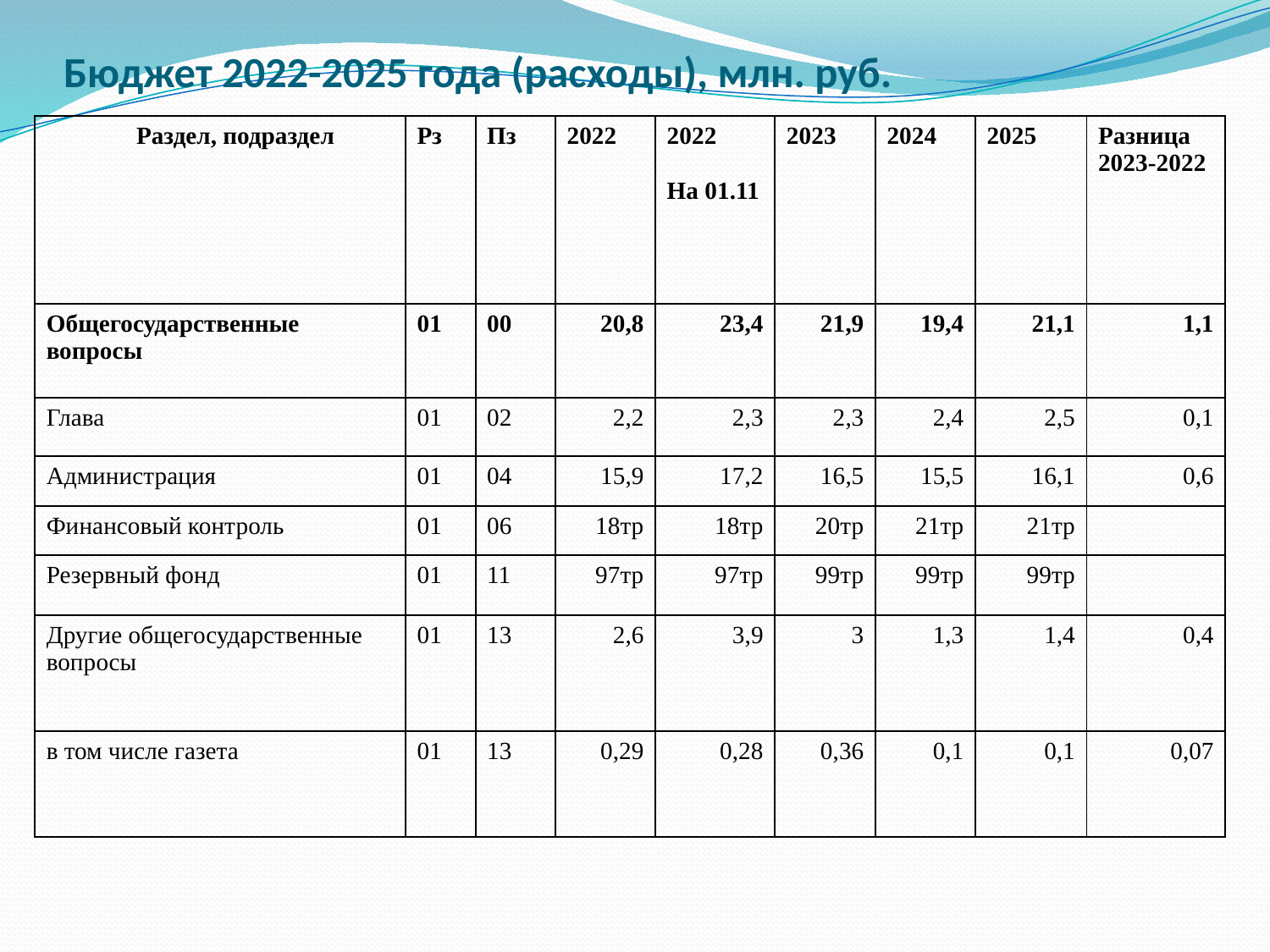

# Бюджет 2022-2025 года (расходы), млн. руб.
| Раздел, подраздел | Рз | Пз | 2022 | 2022 На 01.11 | 2023 | 2024 | 2025 | Разница 2023-2022 |
| --- | --- | --- | --- | --- | --- | --- | --- | --- |
|  |  |  |  |  |  |  |  |  |
| Общегосударственные вопросы | 01 | 00 | 20,8 | 23,4 | 21,9 | 19,4 | 21,1 | 1,1 |
| Глава | 01 | 02 | 2,2 | 2,3 | 2,3 | 2,4 | 2,5 | 0,1 |
| Администрация | 01 | 04 | 15,9 | 17,2 | 16,5 | 15,5 | 16,1 | 0,6 |
| Финансовый контроль | 01 | 06 | 18тр | 18тр | 20тр | 21тр | 21тр |  |
| Резервный фонд | 01 | 11 | 97тр | 97тр | 99тр | 99тр | 99тр |  |
| Другие общегосударственные вопросы | 01 | 13 | 2,6 | 3,9 | 3 | 1,3 | 1,4 | 0,4 |
| в том числе газета | 01 | 13 | 0,29 | 0,28 | 0,36 | 0,1 | 0,1 | 0,07 |